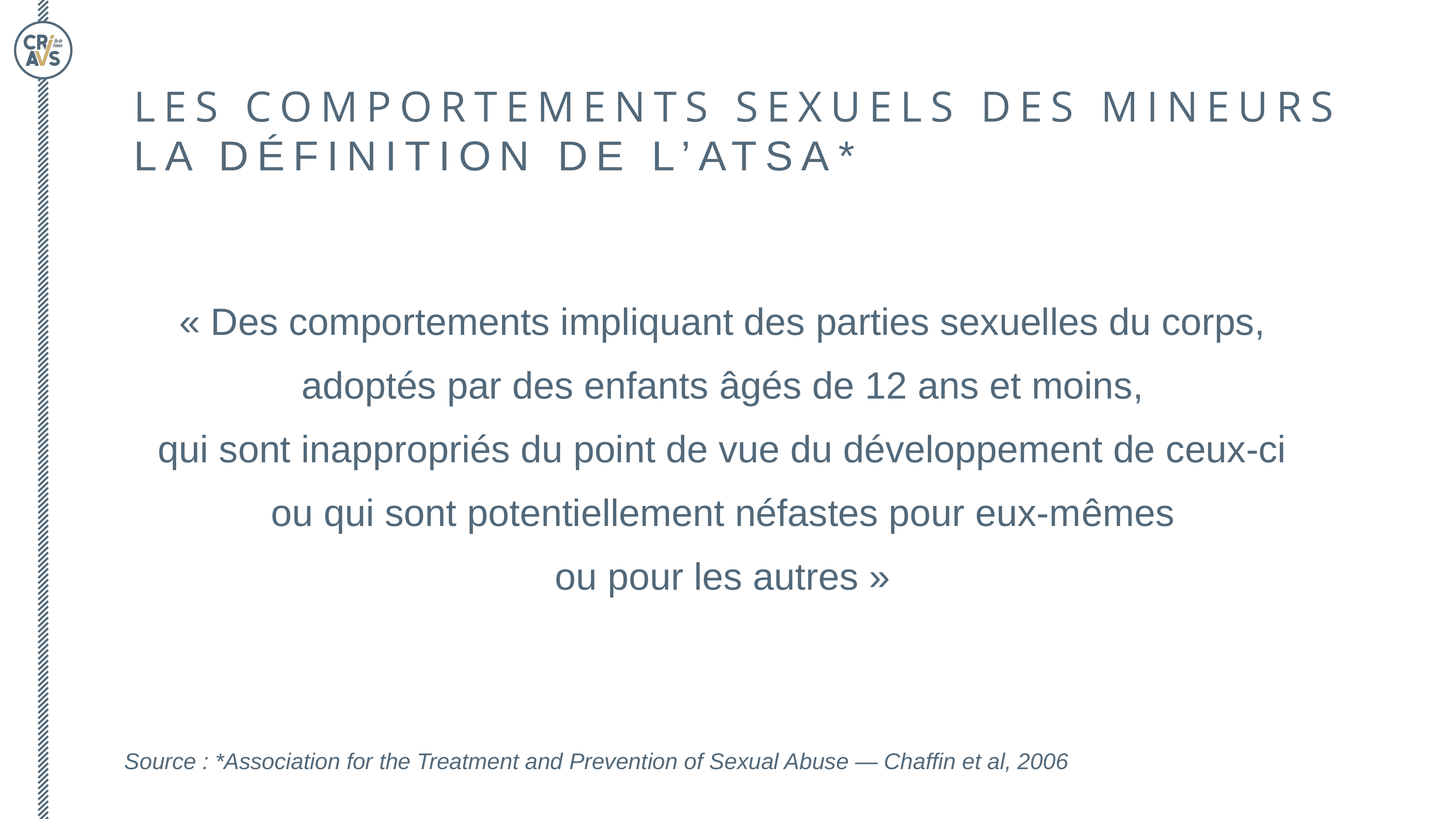

Les comportements sexuels des mineurs
La définition de l’atsa*
« Des comportements impliquant des parties sexuelles du corps,
adoptés par des enfants âgés de 12 ans et moins,
qui sont inappropriés du point de vue du développement de ceux-ci
ou qui sont potentiellement néfastes pour eux-mêmes
ou pour les autres »
Source : *Association for the Treatment and Prevention of Sexual Abuse — Chaffin et al, 2006